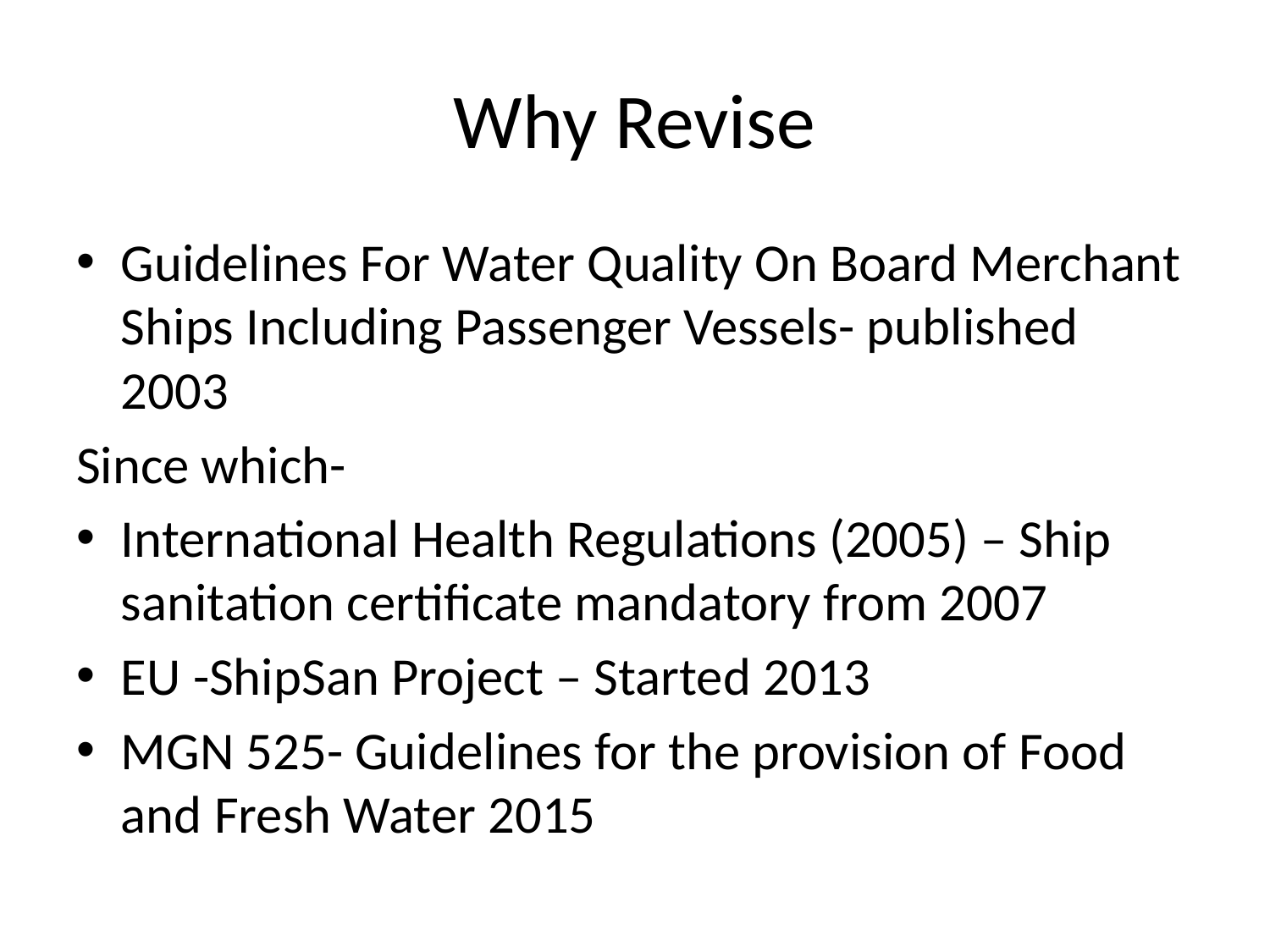

# Why Revise
Guidelines For Water Quality On Board Merchant Ships Including Passenger Vessels- published 2003
Since which-
International Health Regulations (2005) – Ship sanitation certificate mandatory from 2007
EU -ShipSan Project – Started 2013
MGN 525- Guidelines for the provision of Food and Fresh Water 2015